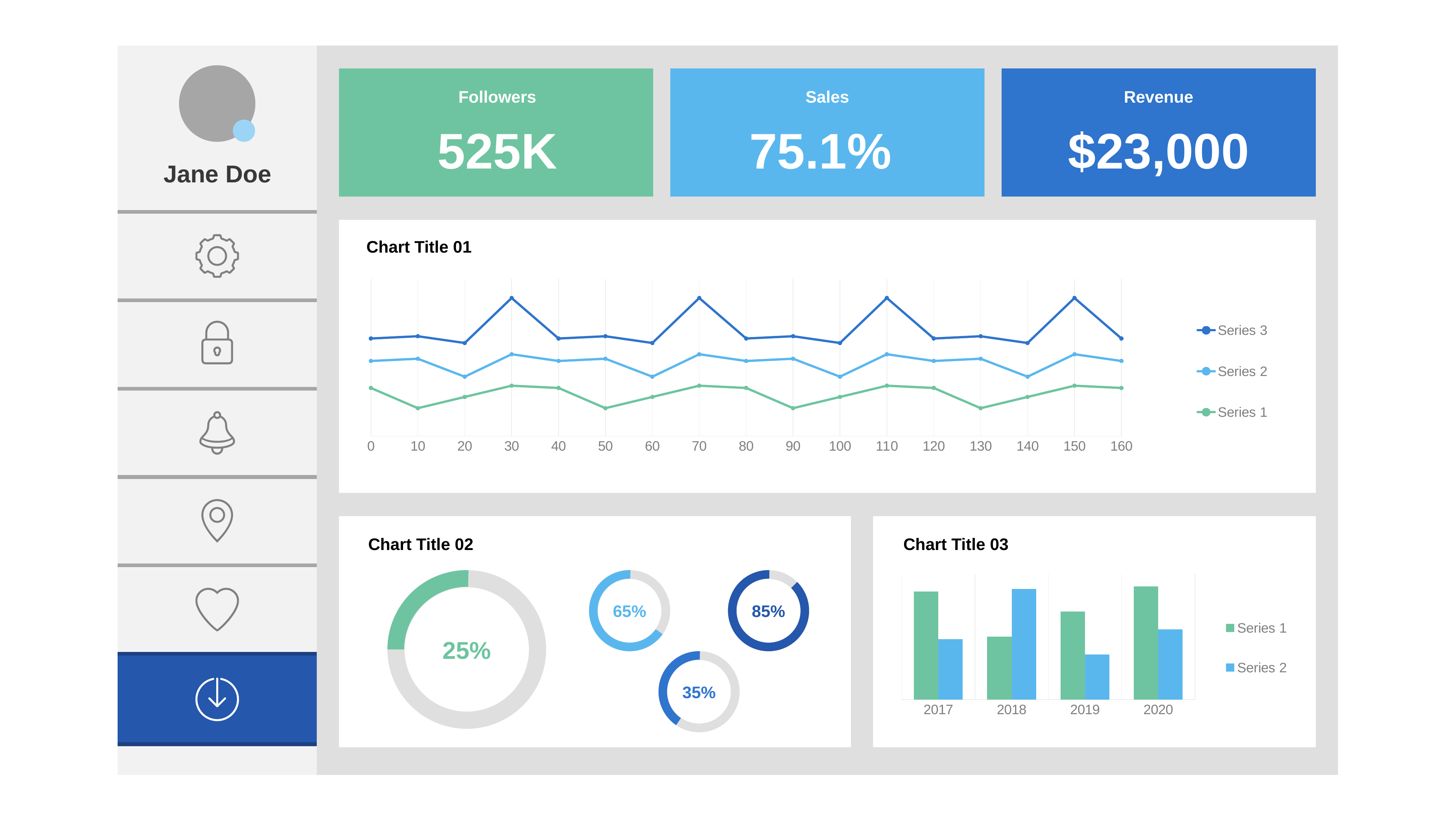

Followers
Sales
Revenue
525K
75.1%
$23,000
Jane Doe

Chart Title 01

### Chart

| Category | Series 1 | Series 2 | Series 3 |
|---|---|---|---|
| 0 | 4.3 | 2.4 | 2.0 |
| 10 | 2.5 | 4.4 | 2.0 |
| 20 | 3.5 | 1.8 | 3.0 |
| 30 | 4.5 | 2.8 | 5.0 |
| 40 | 4.3 | 2.4 | 2.0 |
| 50 | 2.5 | 4.4 | 2.0 |
| 60 | 3.5 | 1.8 | 3.0 |
| 70 | 4.5 | 2.8 | 5.0 |
| 80 | 4.3 | 2.4 | 2.0 |
| 90 | 2.5 | 4.4 | 2.0 |
| 100 | 3.5 | 1.8 | 3.0 |
| 110 | 4.5 | 2.8 | 5.0 |
| 120 | 4.3 | 2.4 | 2.0 |
| 130 | 2.5 | 4.4 | 2.0 |
| 140 | 3.5 | 1.8 | 3.0 |
| 150 | 4.5 | 2.8 | 5.0 |
| 160 | 4.3 | 2.4 | 2.0 |

Chart Title 02
Chart Title 03

### Chart

| Category | Series 1 | Series 2 |
|---|---|---|
| 2017 | 4.3 | 2.4 |
| 2018 | 2.5 | 4.4 |
| 2019 | 3.5 | 1.8 |
| 2020 | 4.5 | 2.8 |

65%
85%
25%

35%